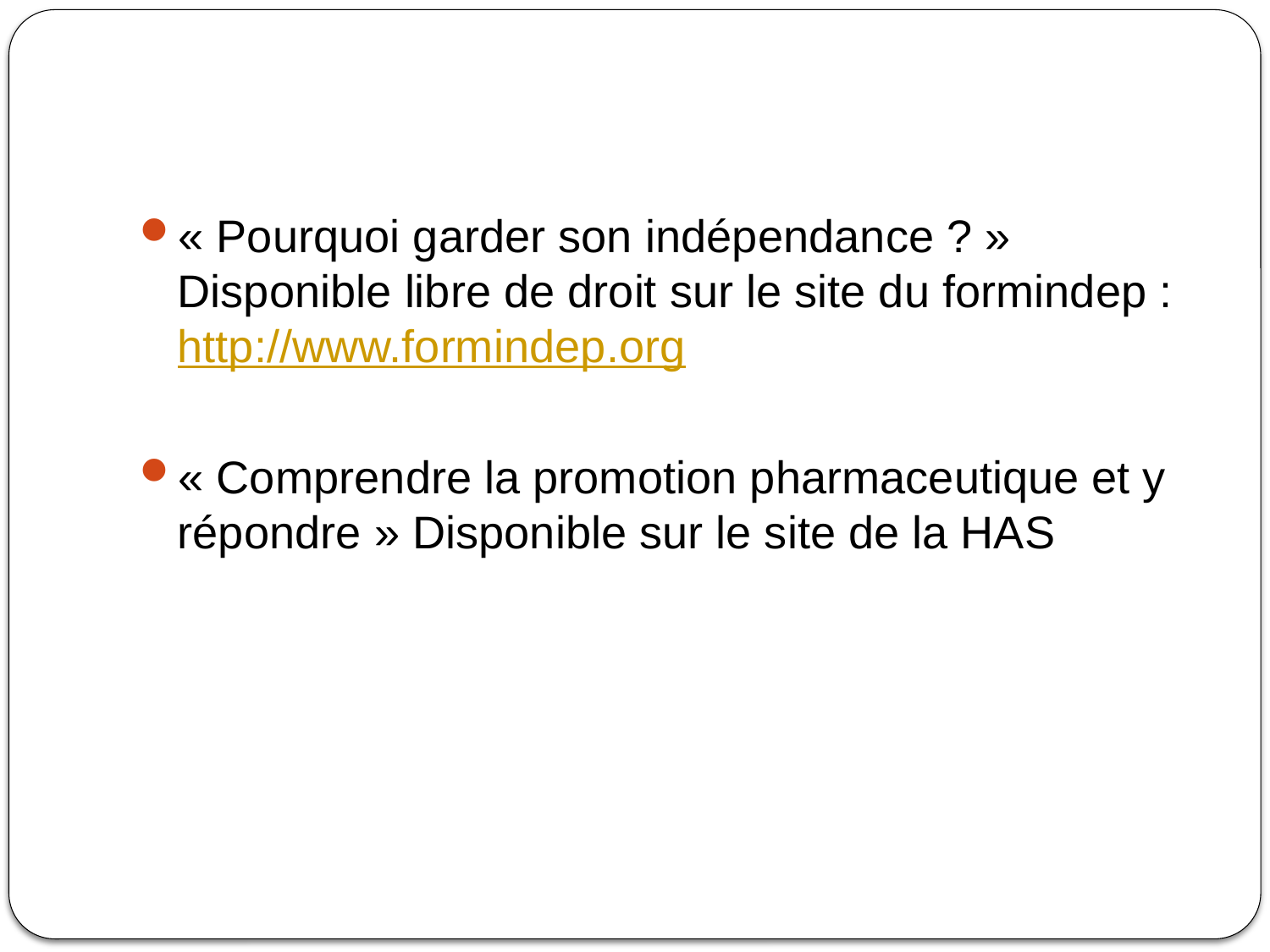

#
« Pourquoi garder son indépendance ? » Disponible libre de droit sur le site du formindep : http://www.formindep.org

« Comprendre la promotion pharmaceutique et y répondre » Disponible sur le site de la HAS